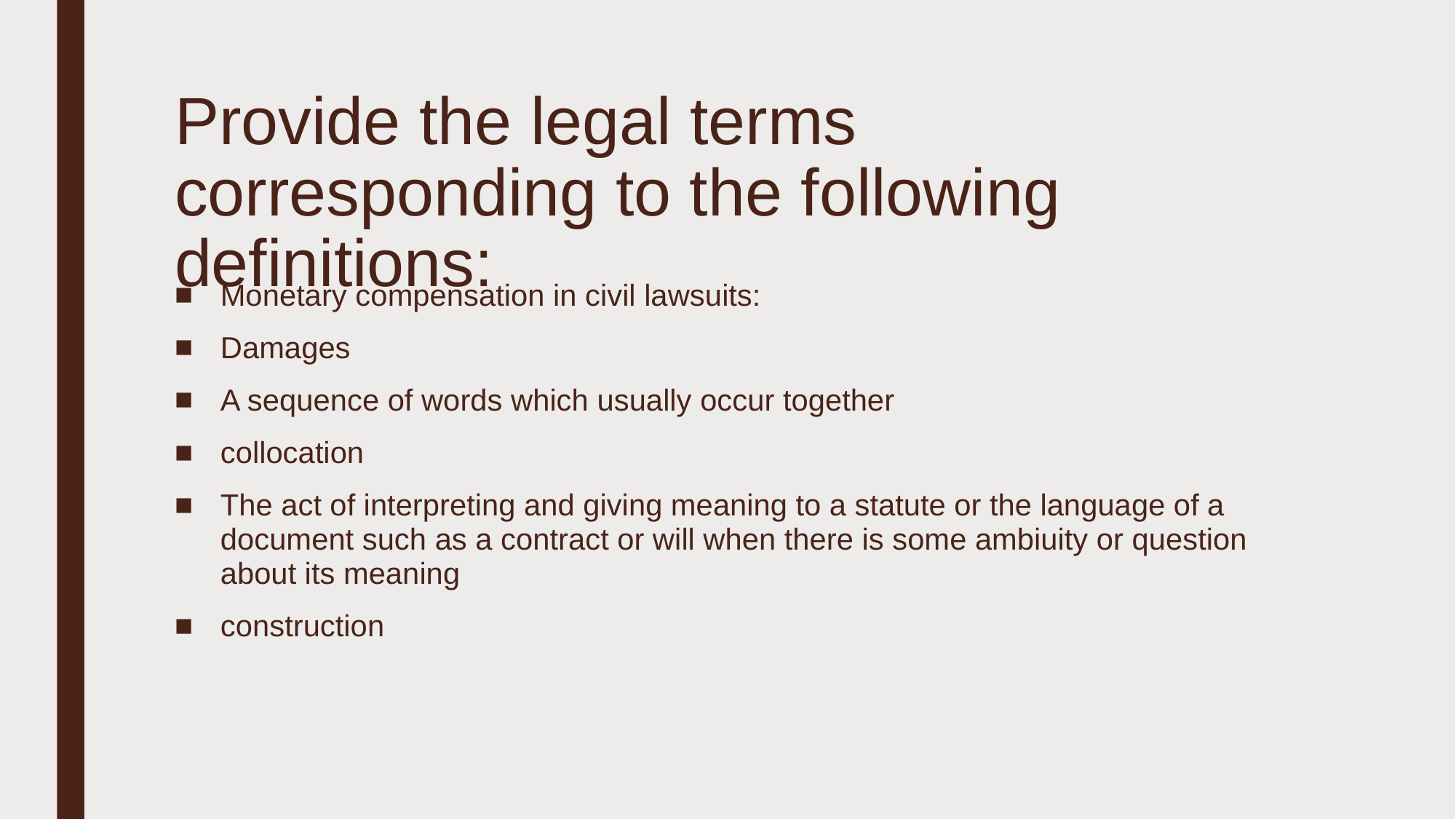

# Provide the legal terms corresponding to the following definitions:
Monetary compensation in civil lawsuits:
Damages
A sequence of words which usually occur together
collocation
The act of interpreting and giving meaning to a statute or the language of a document such as a contract or will when there is some ambiuity or question about its meaning
construction